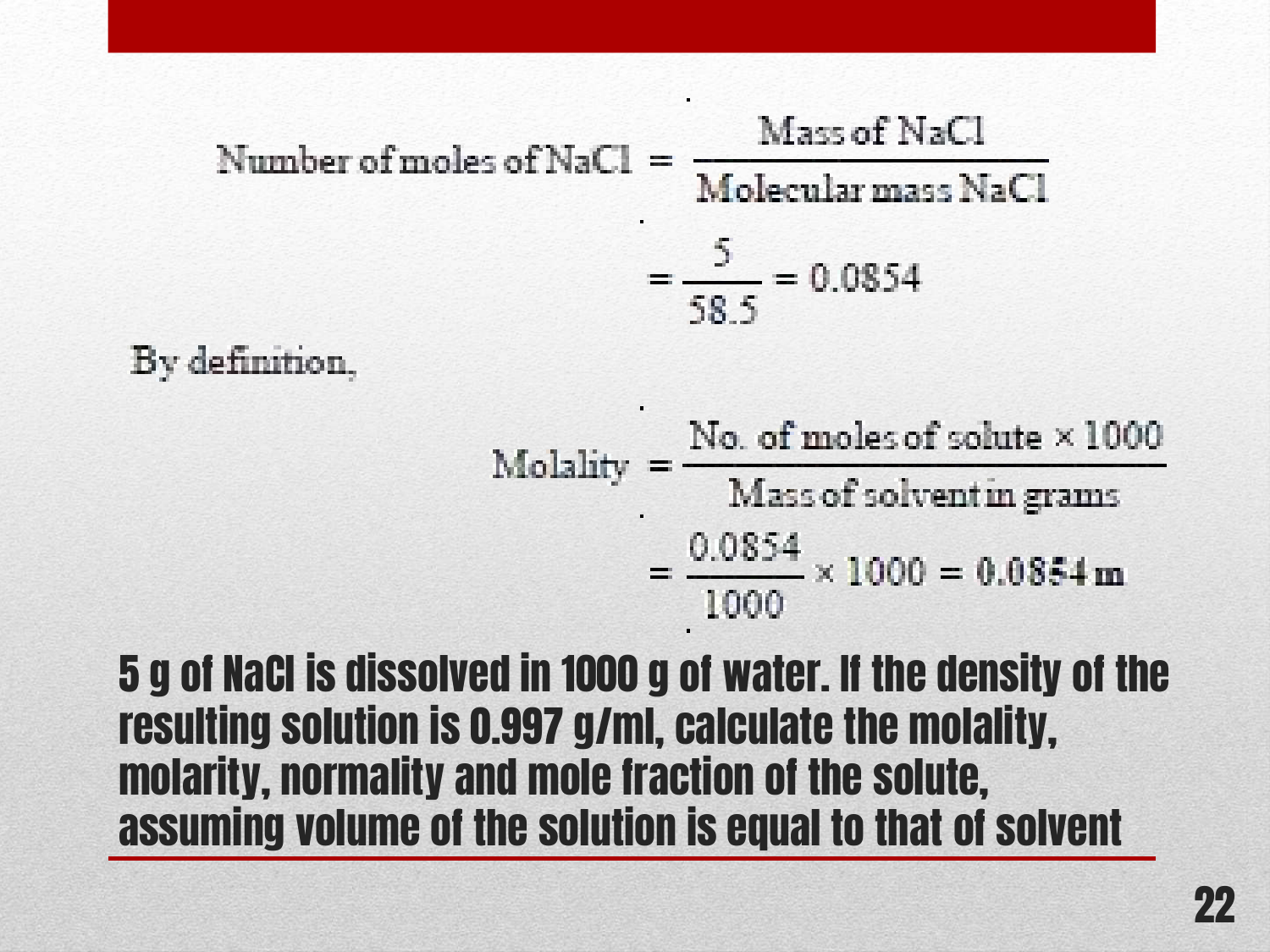

5 g of NaCl is dissolved in 1000 g of water. If the density of the
resulting solution is 0.997 g/ml, calculate the molality, molarity, normality and mole fraction of the solute, assuming volume of the solution is equal to that of solvent

22